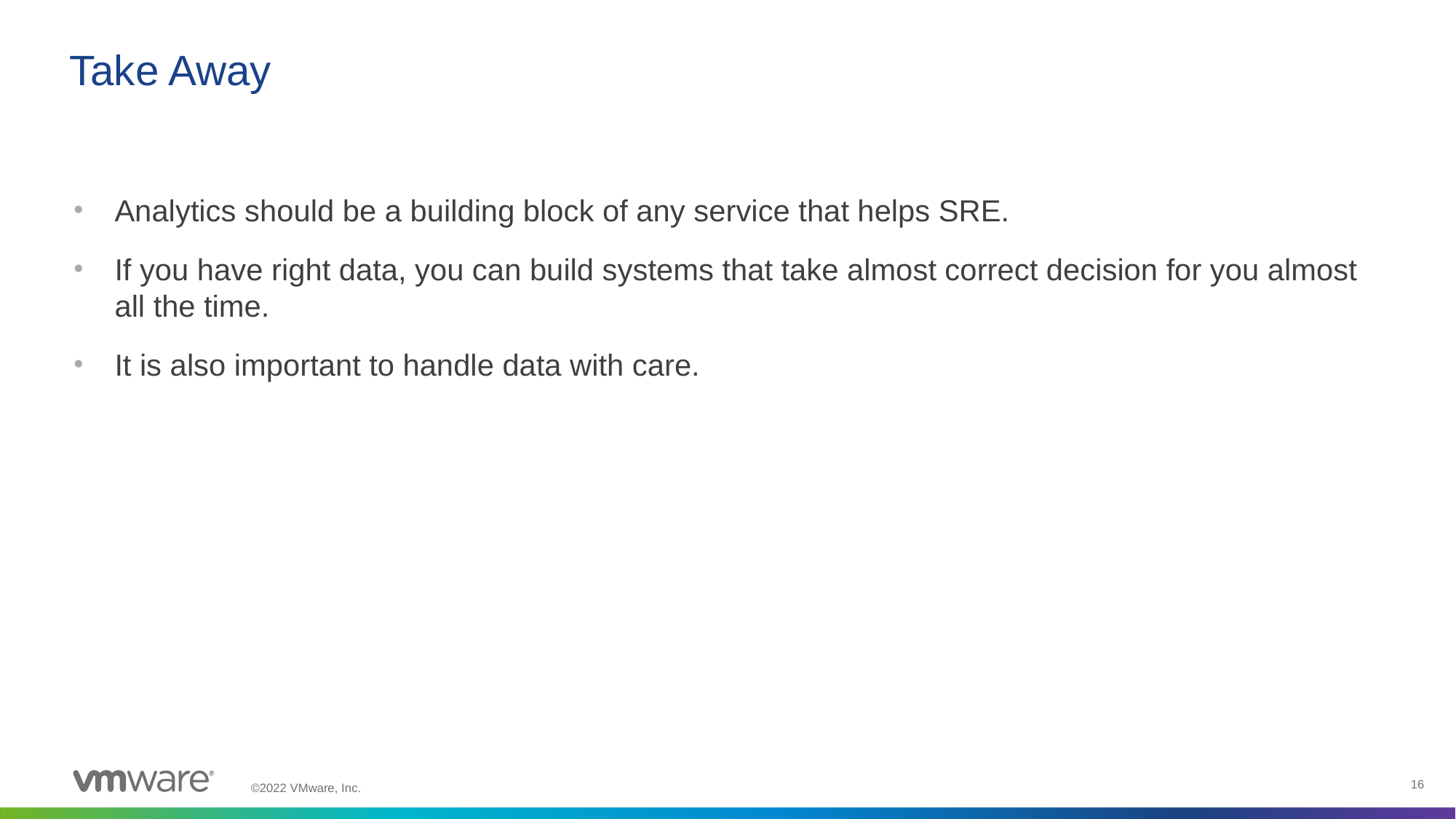

# Take Away
Analytics should be a building block of any service that helps SRE.
If you have right data, you can build systems that take almost correct decision for you almost all the time.
It is also important to handle data with care.